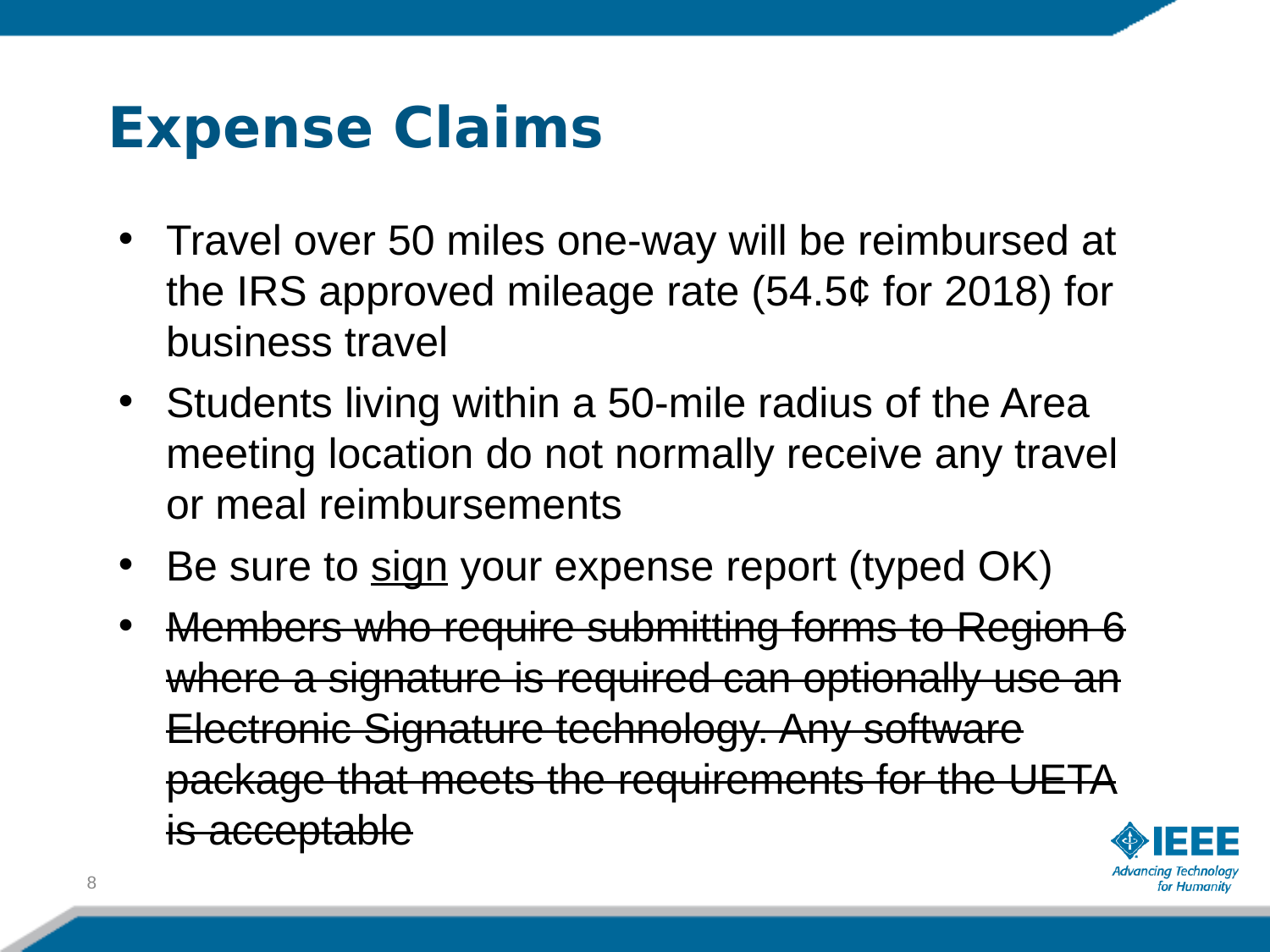

8
# Expense Claims
Travel over 50 miles one-way will be reimbursed at the IRS approved mileage rate (54.5¢ for 2018) for business travel
Students living within a 50-mile radius of the Area meeting location do not normally receive any travel or meal reimbursements
Be sure to sign your expense report (typed OK)
Members who require submitting forms to Region 6 where a signature is required can optionally use an Electronic Signature technology. Any software package that meets the requirements for the UETA is acceptable
10/6/2018